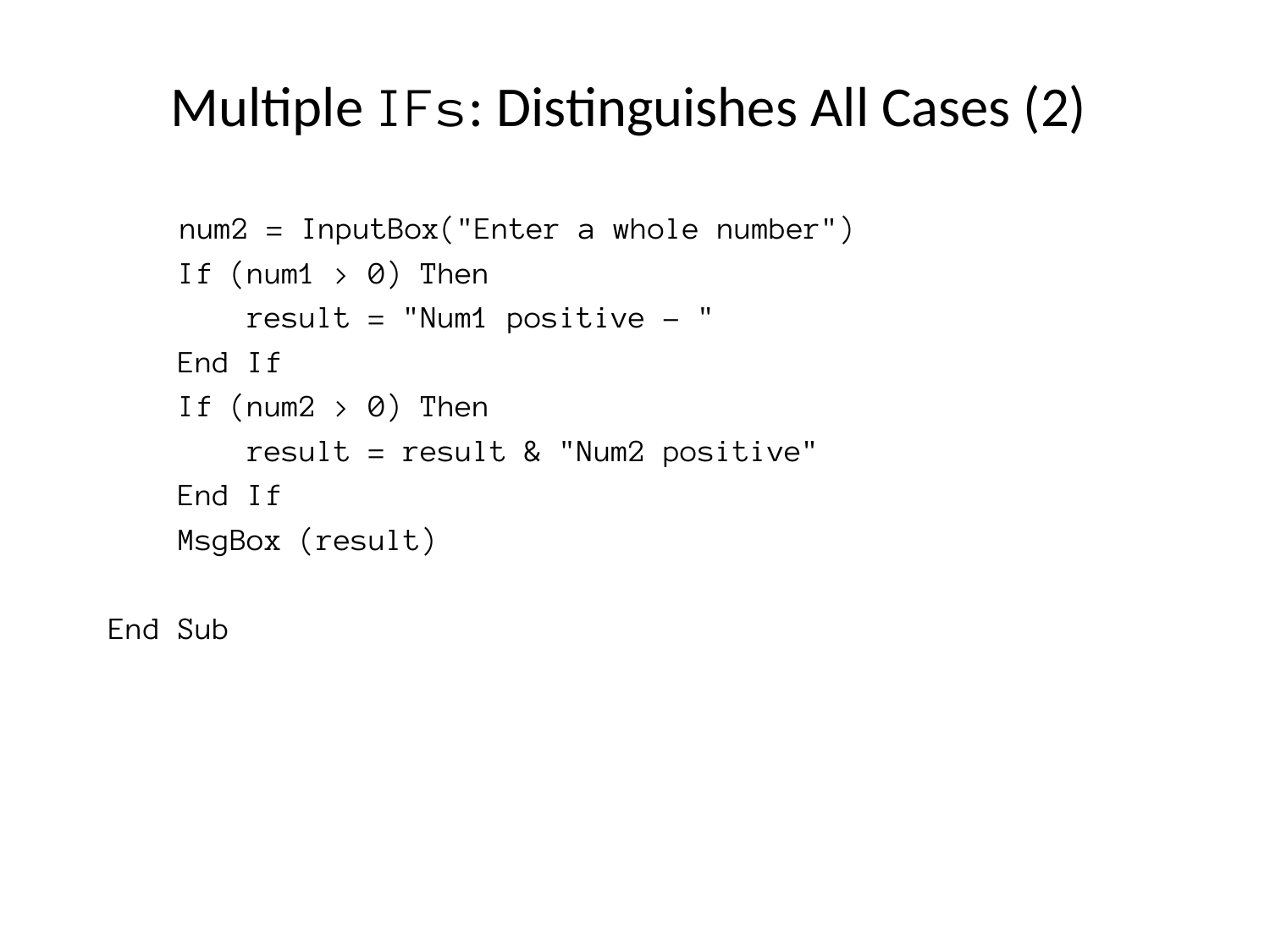

# Multiple IFs: Distinguishes All Cases (2)
      num2 = InputBox("Enter a whole number")
    If (num1 > 0) Then
        result = "Num1 positive - "
    End If
    If (num2 > 0) Then
        result = result & "Num2 positive"
    End If
    MsgBox (result)

End Sub